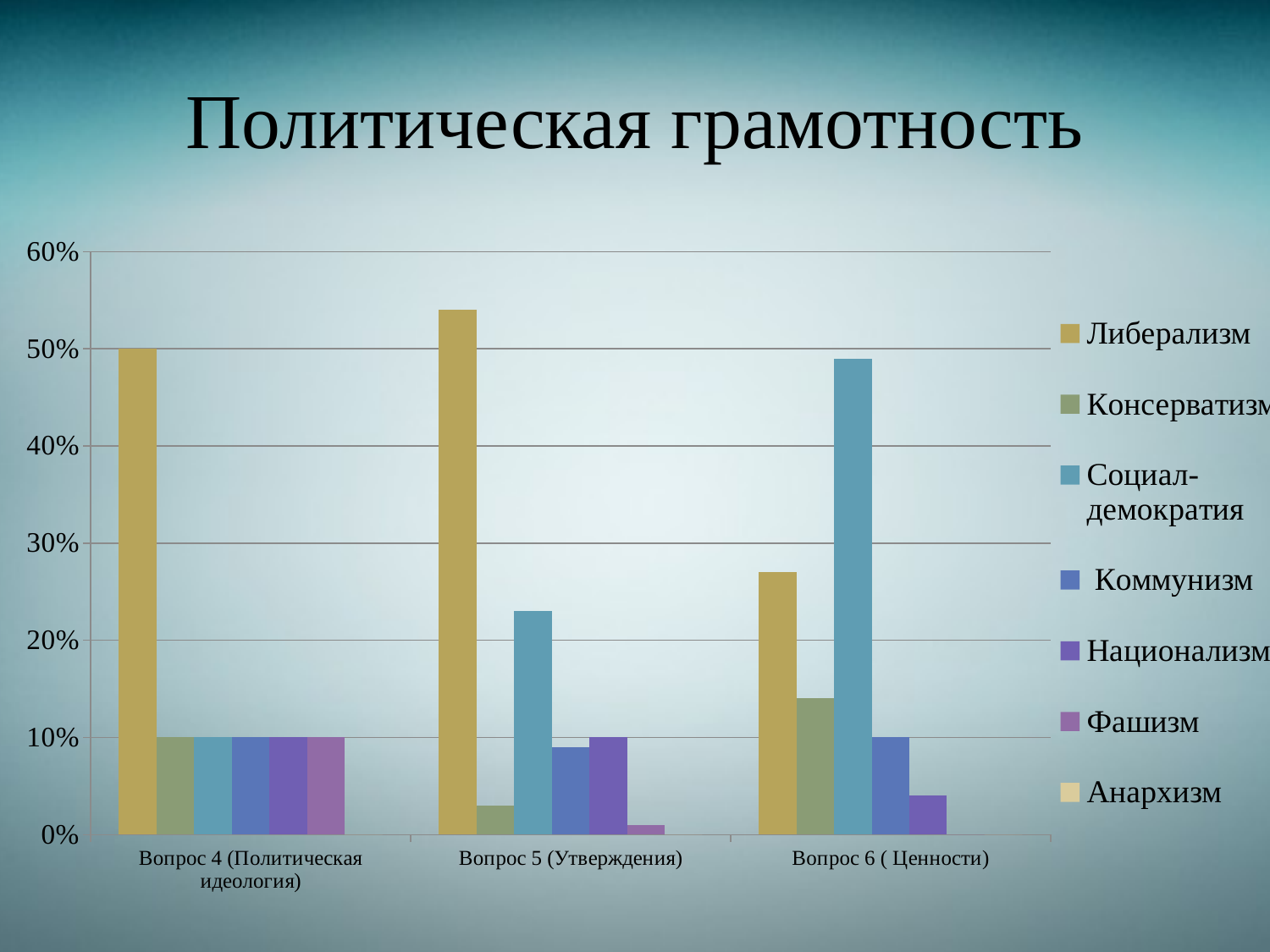

# Политическая грамотность

### Chart

| Category | Либерализм  | Консерватизм | Социал-демократия |  Коммунизм | Национализм | Фашизм | Анархизм |
|---|---|---|---|---|---|---|---|
| Вопрос 4 (Политическая идеология) | 0.5 | 0.1 | 0.1 | 0.1 | 0.1 | 0.1 | 0.0 |
| Вопрос 5 (Утверждения) | 0.54 | 0.030000000000000002 | 0.23 | 0.09000000000000002 | 0.1 | 0.010000000000000005 | 0.0 |
| Вопрос 6 ( Ценности) | 0.27 | 0.14 | 0.4900000000000002 | 0.1 | 0.04000000000000002 | 0.0 | 0.0 |